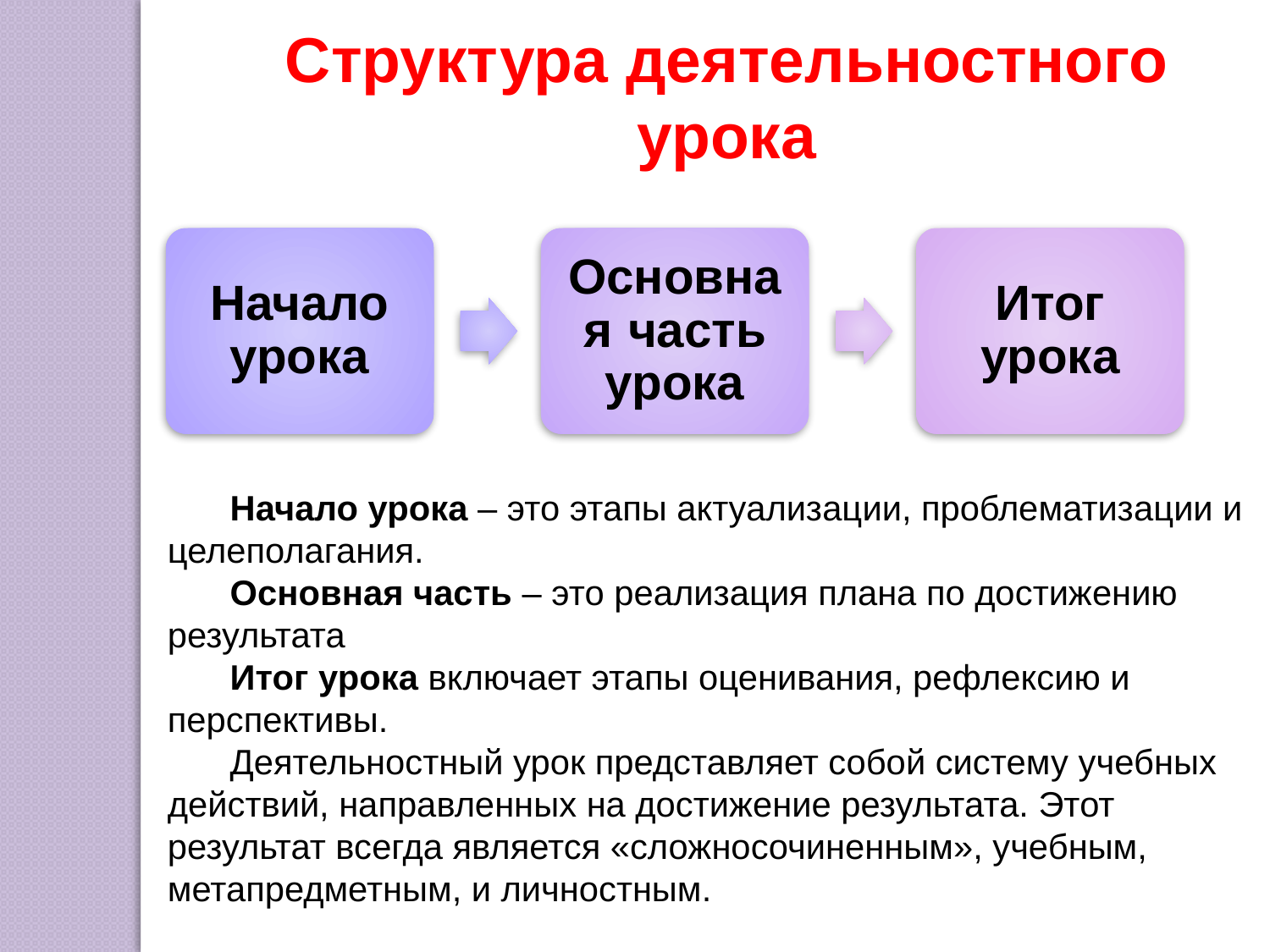

Структура деятельностного урока
Начало урока

Основная часть урока

Итог урока
Начало урока – это этапы актуализации, проблематизации и целеполагания.
Основная часть – это реализация плана по достижению результата
Итог урока включает этапы оценивания, рефлексию и перспективы.
Деятельностный урок представляет собой систему учебных действий, направленных на достижение результата. Этот результат всегда является «сложносочиненным», учебным, метапредметным, и личностным.